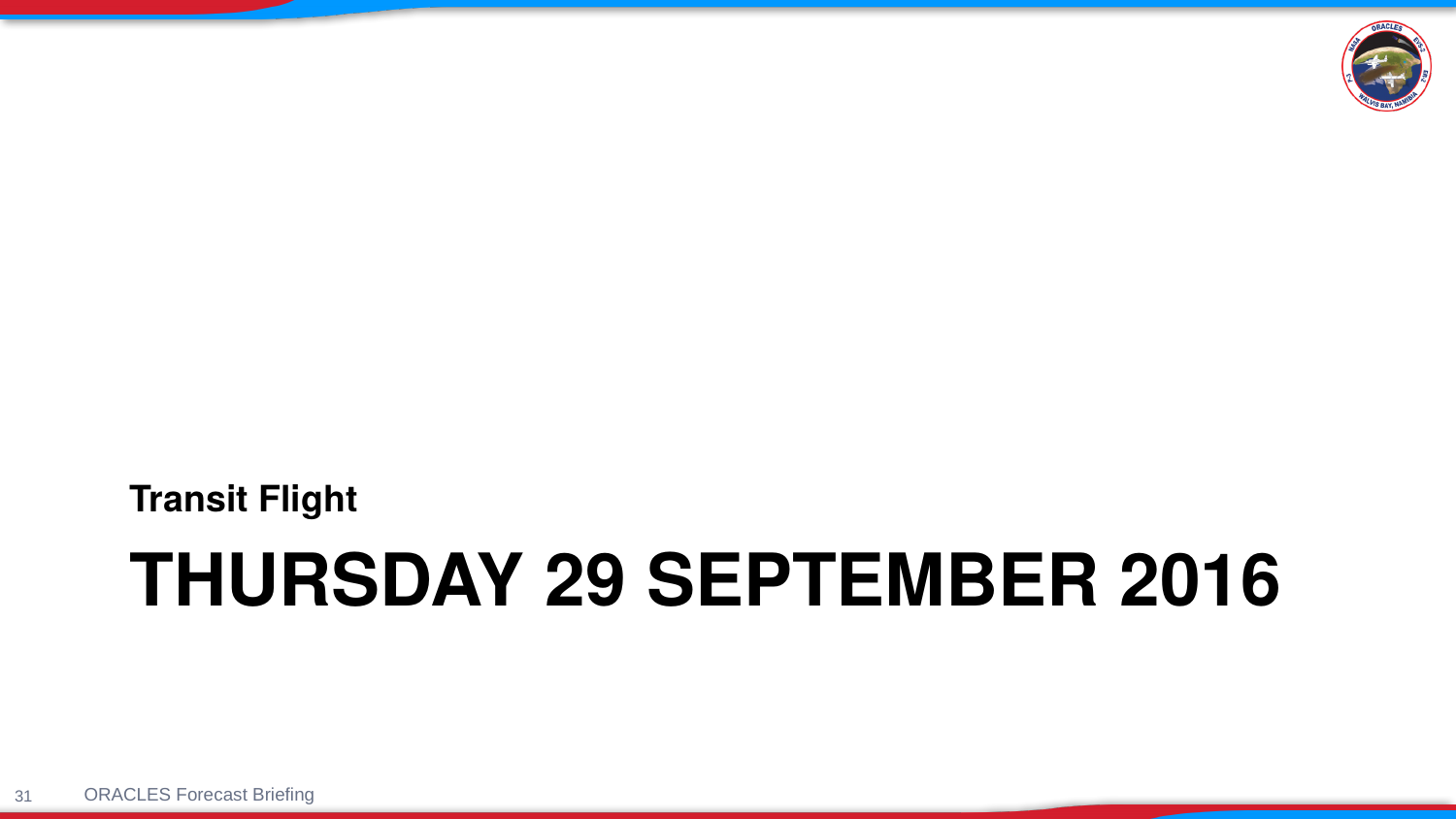

Transit Flight
# Thursday 29 September 2016
ORACLES Forecast Briefing
31